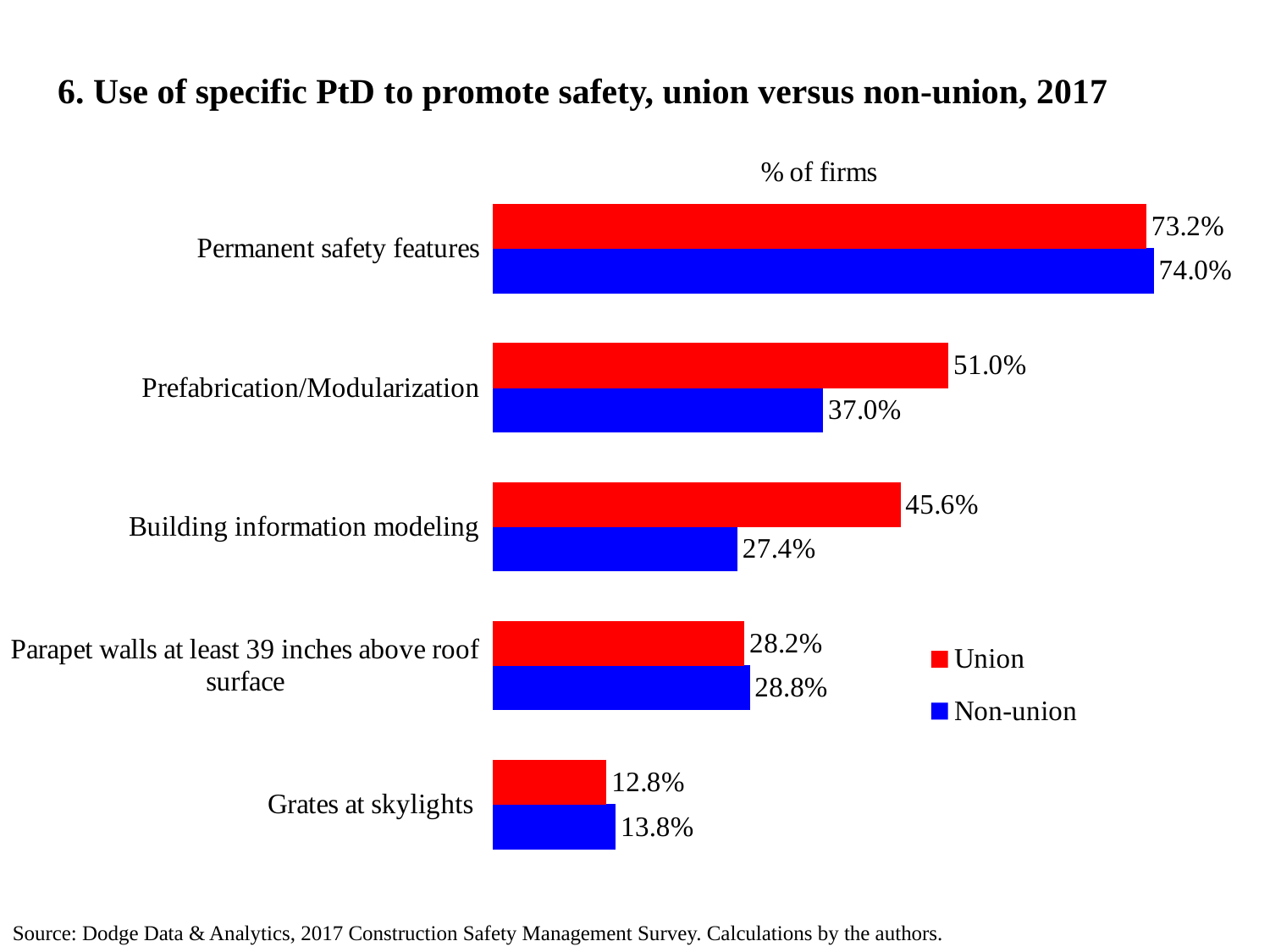

# 6. Use of specific PtD to promote safety, union versus non-union, 2017

### Chart

| Category | Non-union | Union |
|---|---|---|
| Grates at skylights  | 0.1377 | 0.1275 |
| Parapet walls at least 39 inches above roof surface | 0.2877 | 0.2819 |
| Building information modeling | 0.274 | 0.4564 |
| Prefabrication/Modularization | 0.3699 | 0.5101 |
| Permanent safety features | 0.7397 | 0.7315 |
Source: Dodge Data & Analytics, 2017 Construction Safety Management Survey. Calculations by the authors.